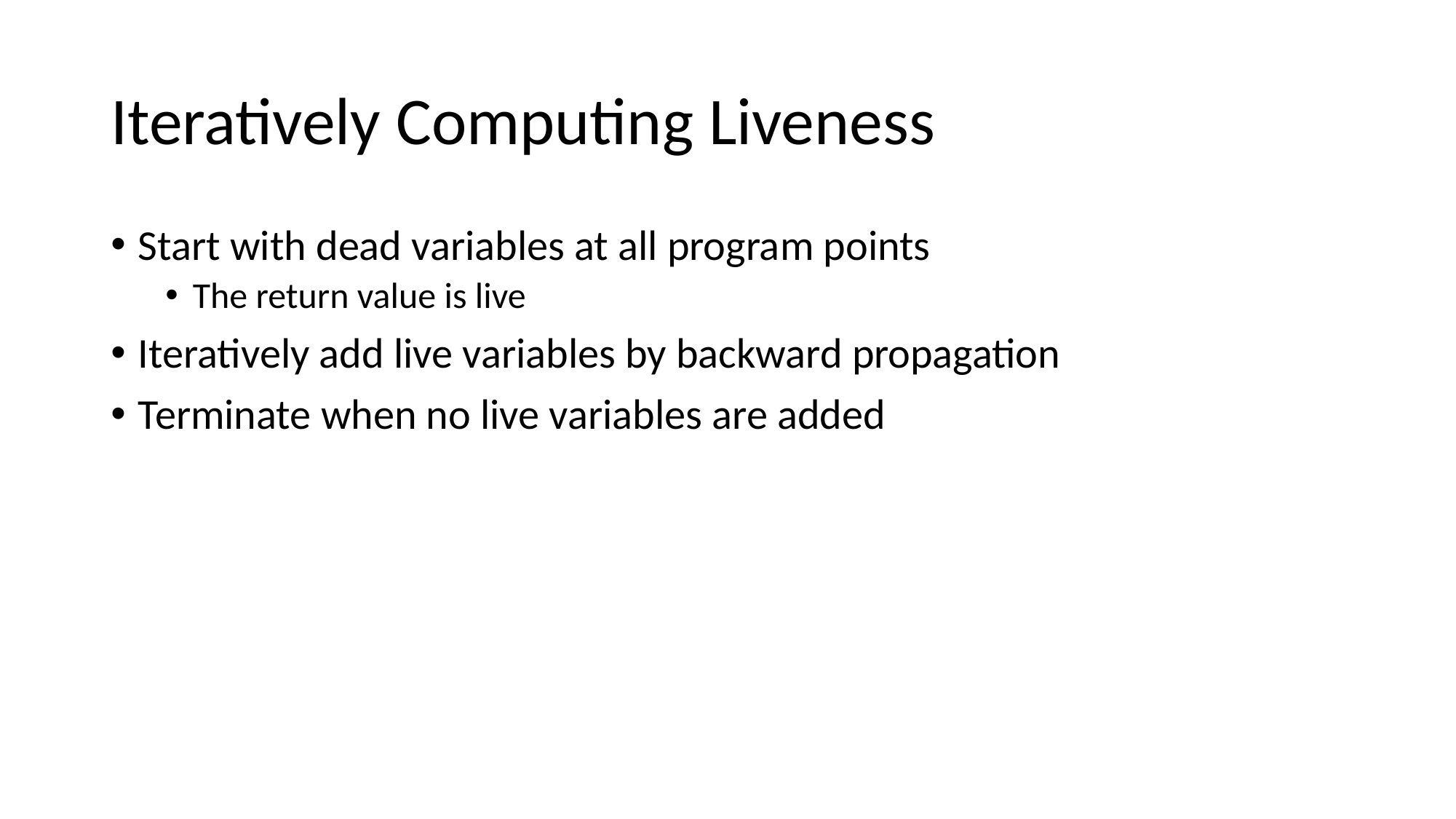

# Iteratively Computing Liveness
Start with dead variables at all program points
The return value is live
Iteratively add live variables by backward propagation
Terminate when no live variables are added